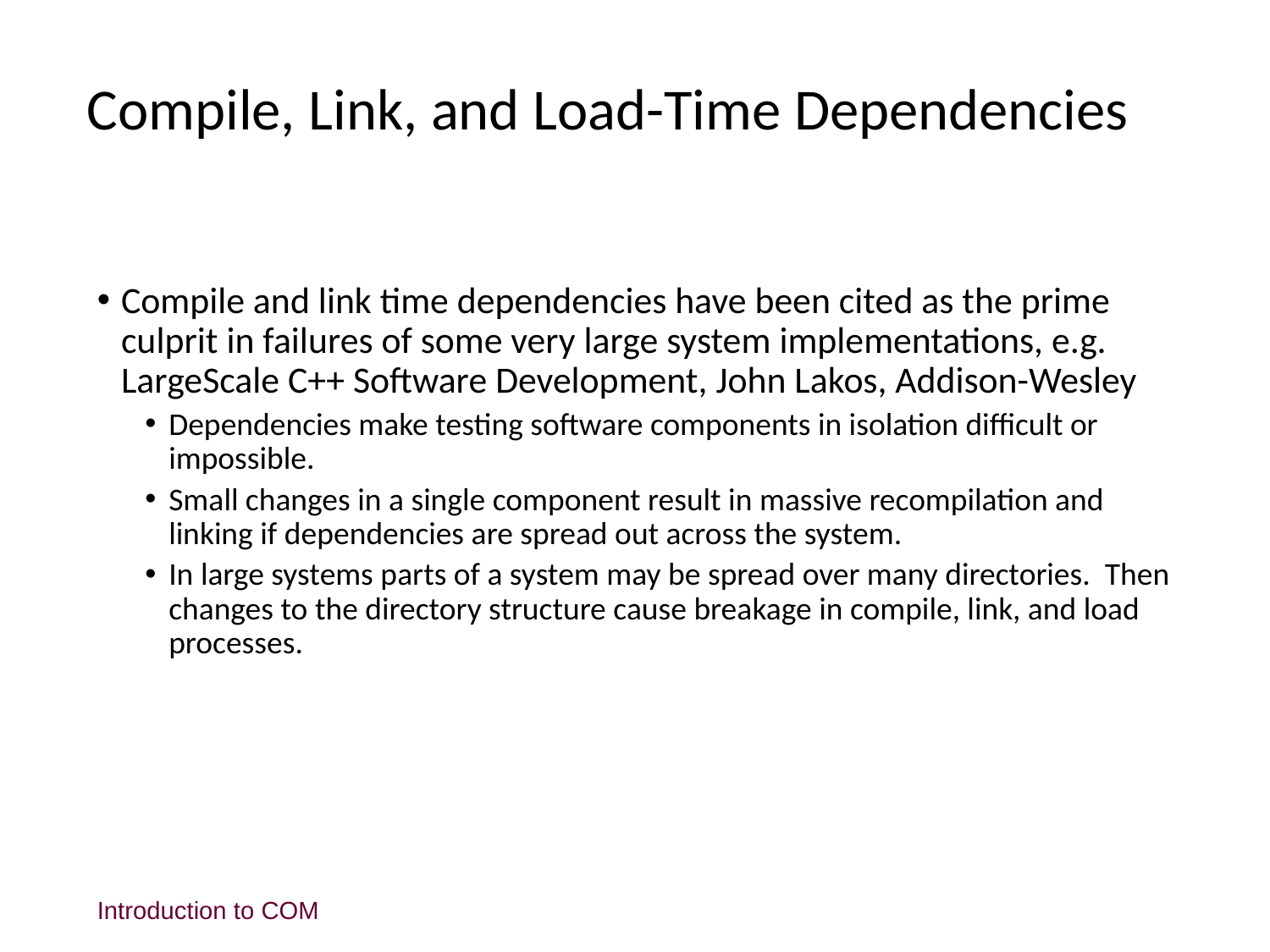

# Compile, Link, and Load-Time Dependencies
Compile and link time dependencies have been cited as the prime culprit in failures of some very large system implementations, e.g. LargeScale C++ Software Development, John Lakos, Addison-Wesley
Dependencies make testing software components in isolation difficult or impossible.
Small changes in a single component result in massive recompilation and linking if dependencies are spread out across the system.
In large systems parts of a system may be spread over many directories.  Then changes to the directory structure cause breakage in compile, link, and load processes.